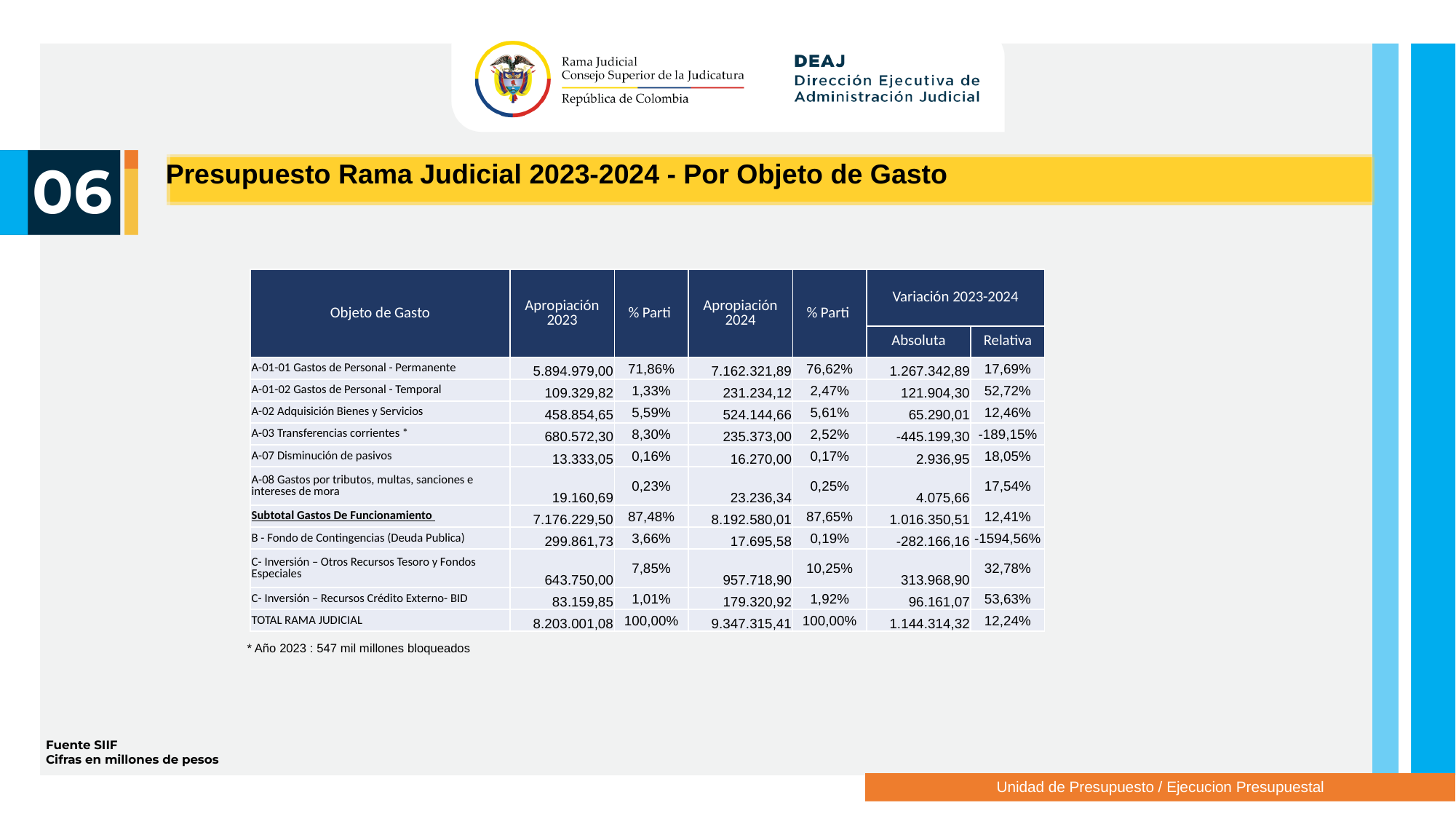

06
Presupuesto Rama Judicial 2023-2024 - Por Objeto de Gasto

| Objeto de Gasto | Apropiación 2023 | % Parti | Apropiación 2024 | % Parti | Variación 2023-2024 |  |
| --- | --- | --- | --- | --- | --- | --- |
|  |  |  |  |  | Absoluta | Relativa |
| A-01-01 Gastos de Personal - Permanente | 5.894.979,00 | 71,86% | 7.162.321,89 | 76,62% | 1.267.342,89 | 17,69% |
| A-01-02 Gastos de Personal - Temporal | 109.329,82 | 1,33% | 231.234,12 | 2,47% | 121.904,30 | 52,72% |
| A-02 Adquisición Bienes y Servicios | 458.854,65 | 5,59% | 524.144,66 | 5,61% | 65.290,01 | 12,46% |
| A-03 Transferencias corrientes \* | 680.572,30 | 8,30% | 235.373,00 | 2,52% | -445.199,30 | -189,15% |
| A-07 Disminución de pasivos | 13.333,05 | 0,16% | 16.270,00 | 0,17% | 2.936,95 | 18,05% |
| A-08 Gastos por tributos, multas, sanciones e intereses de mora | 19.160,69 | 0,23% | 23.236,34 | 0,25% | 4.075,66 | 17,54% |
| Subtotal Gastos De Funcionamiento | 7.176.229,50 | 87,48% | 8.192.580,01 | 87,65% | 1.016.350,51 | 12,41% |
| B - Fondo de Contingencias (Deuda Publica) | 299.861,73 | 3,66% | 17.695,58 | 0,19% | -282.166,16 | -1594,56% |
| C- Inversión – Otros Recursos Tesoro y Fondos Especiales | 643.750,00 | 7,85% | 957.718,90 | 10,25% | 313.968,90 | 32,78% |
| C- Inversión – Recursos Crédito Externo- BID | 83.159,85 | 1,01% | 179.320,92 | 1,92% | 96.161,07 | 53,63% |
| TOTAL RAMA JUDICIAL | 8.203.001,08 | 100,00% | 9.347.315,41 | 100,00% | 1.144.314,32 | 12,24% |
* Año 2023 : 547 mil millones bloqueados
Fuente SIIF
Cifras en millones de pesos

Unidad de Presupuesto / Ejecucion Presupuestal